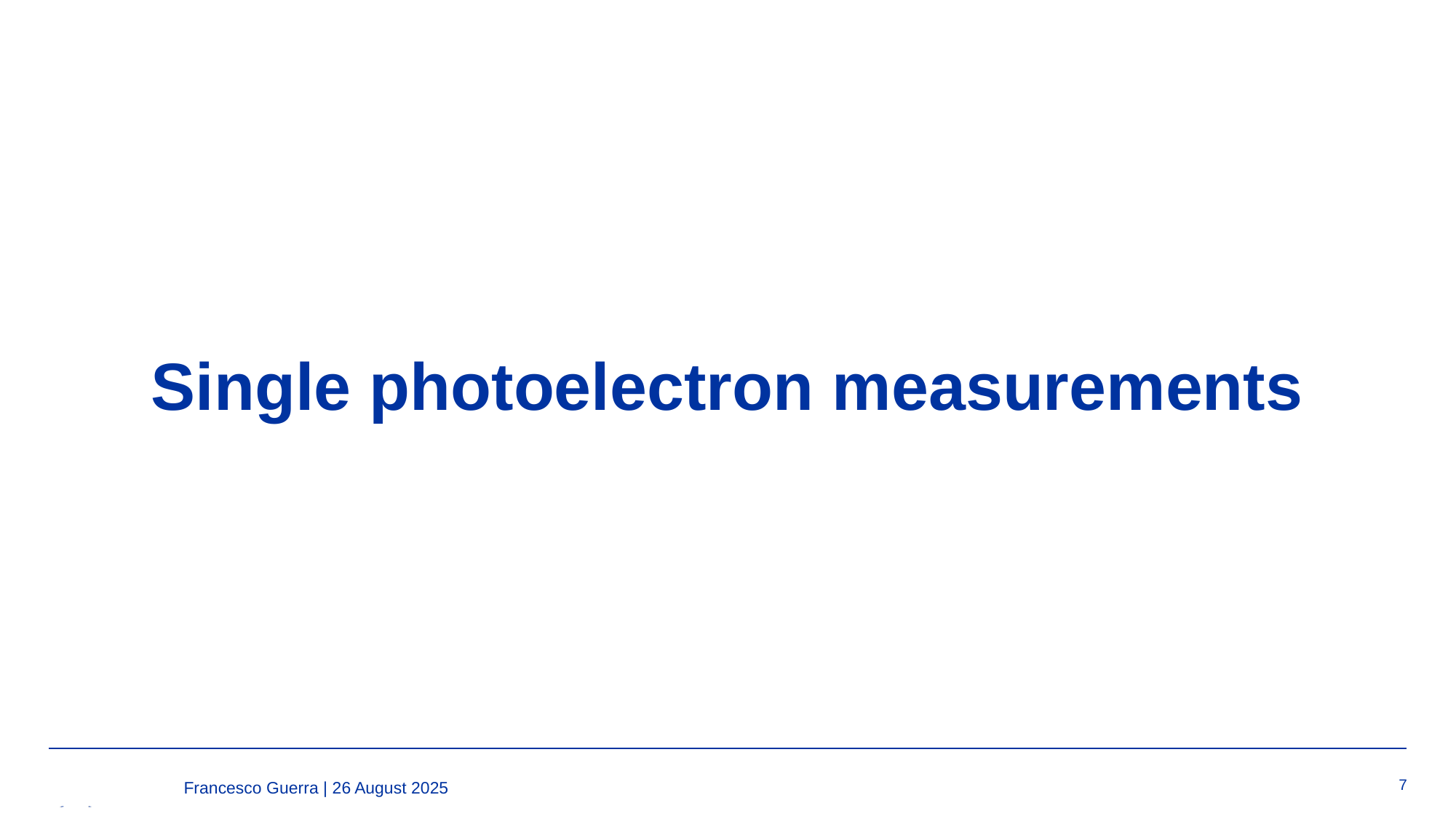

# Single photoelectron measurements

7
Francesco Guerra | 26 August 2025